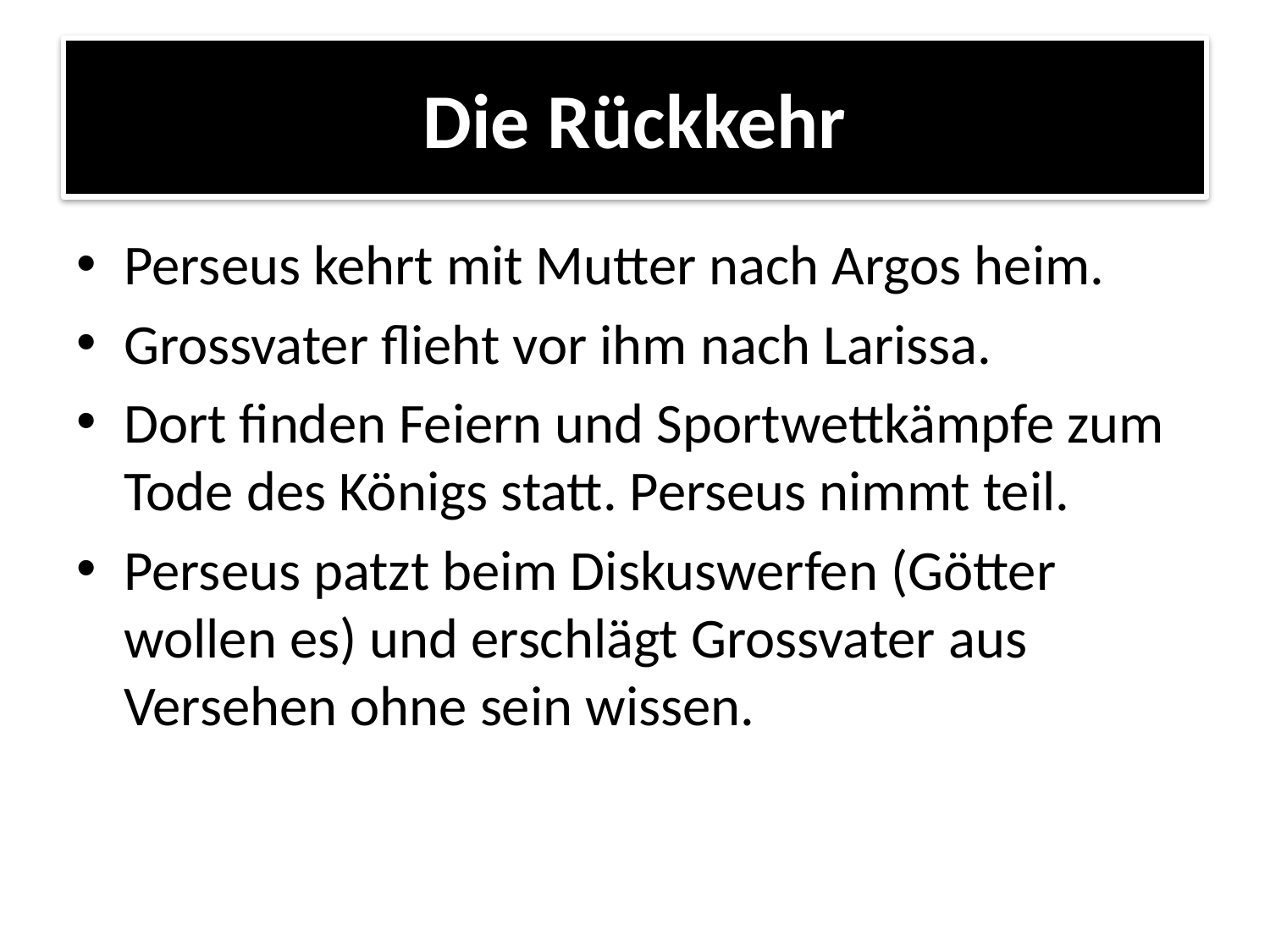

# Die Rückkehr
Perseus kehrt mit Mutter nach Argos heim.
Grossvater flieht vor ihm nach Larissa.
Dort finden Feiern und Sportwettkämpfe zum Tode des Königs statt. Perseus nimmt teil.
Perseus patzt beim Diskuswerfen (Götter wollen es) und erschlägt Grossvater aus Versehen ohne sein wissen.